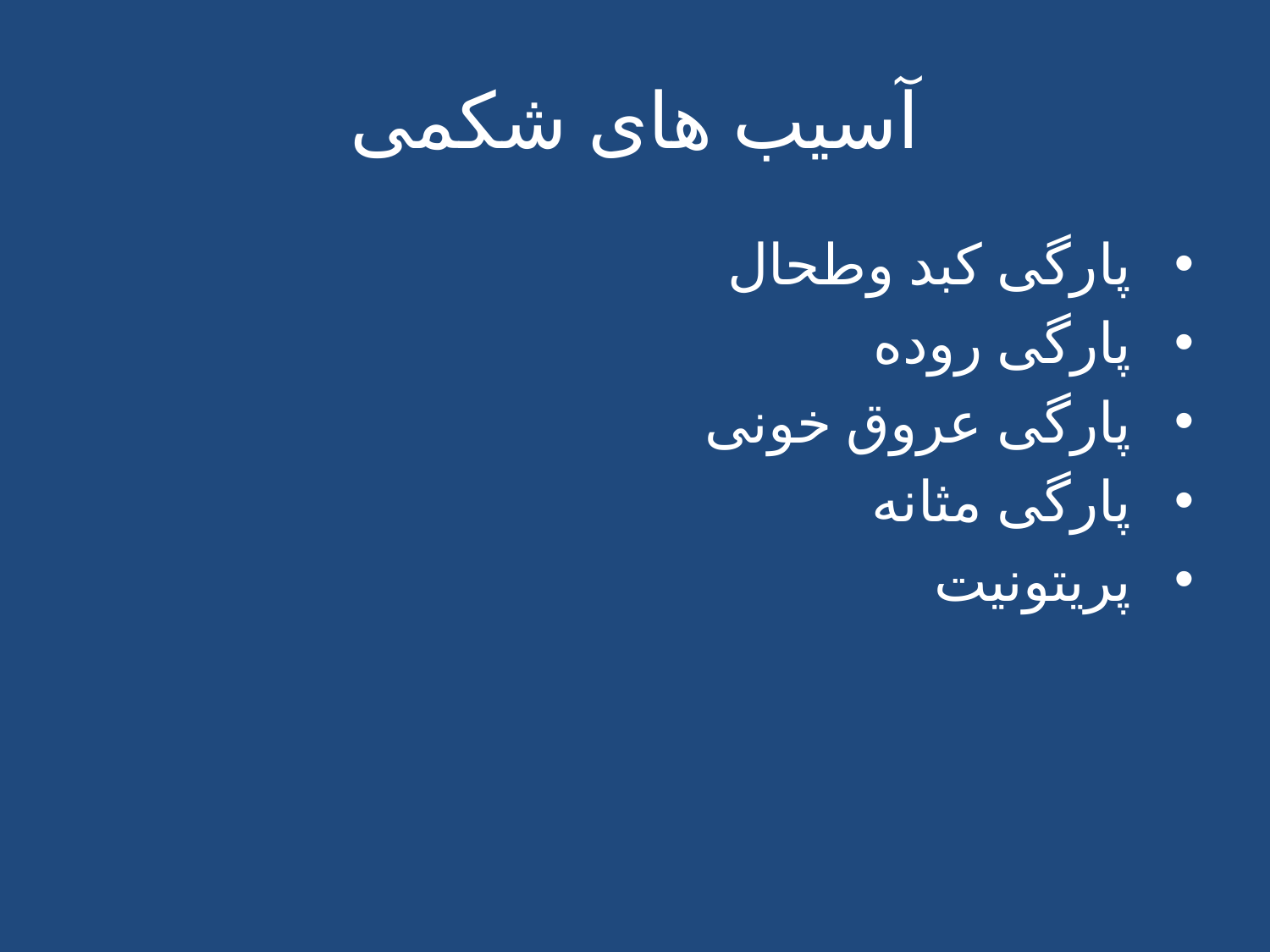

# آسیب های شکمی
 پارگی کبد وطحال
 پارگی روده
 پارگی عروق خونی
 پارگی مثانه
 پریتونیت